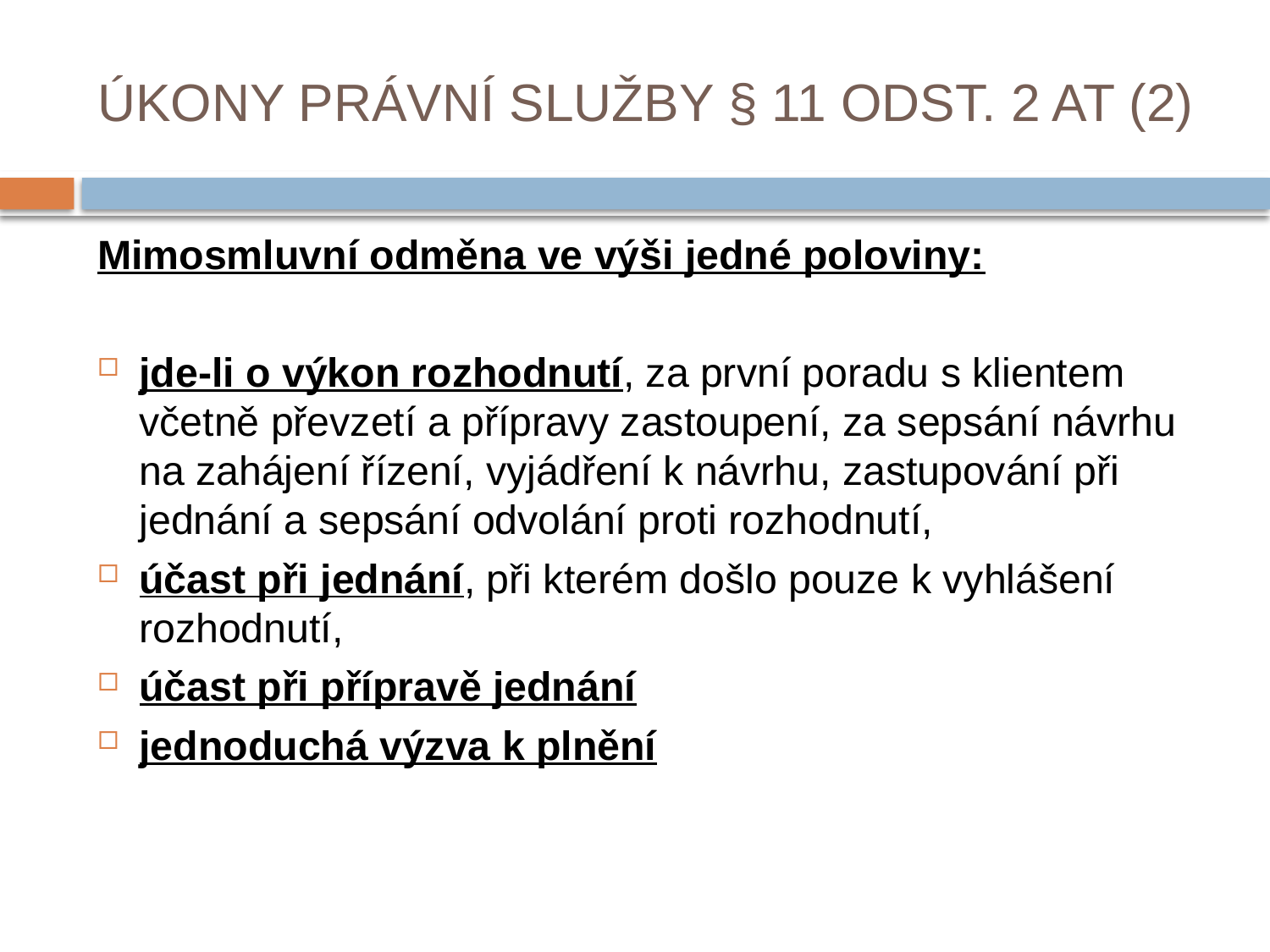

# ÚKONY PRÁVNÍ SLUŽBY § 11 ODST. 2 AT (2)
Mimosmluvní odměna ve výši jedné poloviny:

jde-li o výkon rozhodnutí, za první poradu s klientem včetně převzetí a přípravy zastoupení, za sepsání návrhu na zahájení řízení, vyjádření k návrhu, zastupování při jednání a sepsání odvolání proti rozhodnutí,
účast při jednání, při kterém došlo pouze k vyhlášení rozhodnutí,
účast při přípravě jednání
jednoduchá výzva k plnění